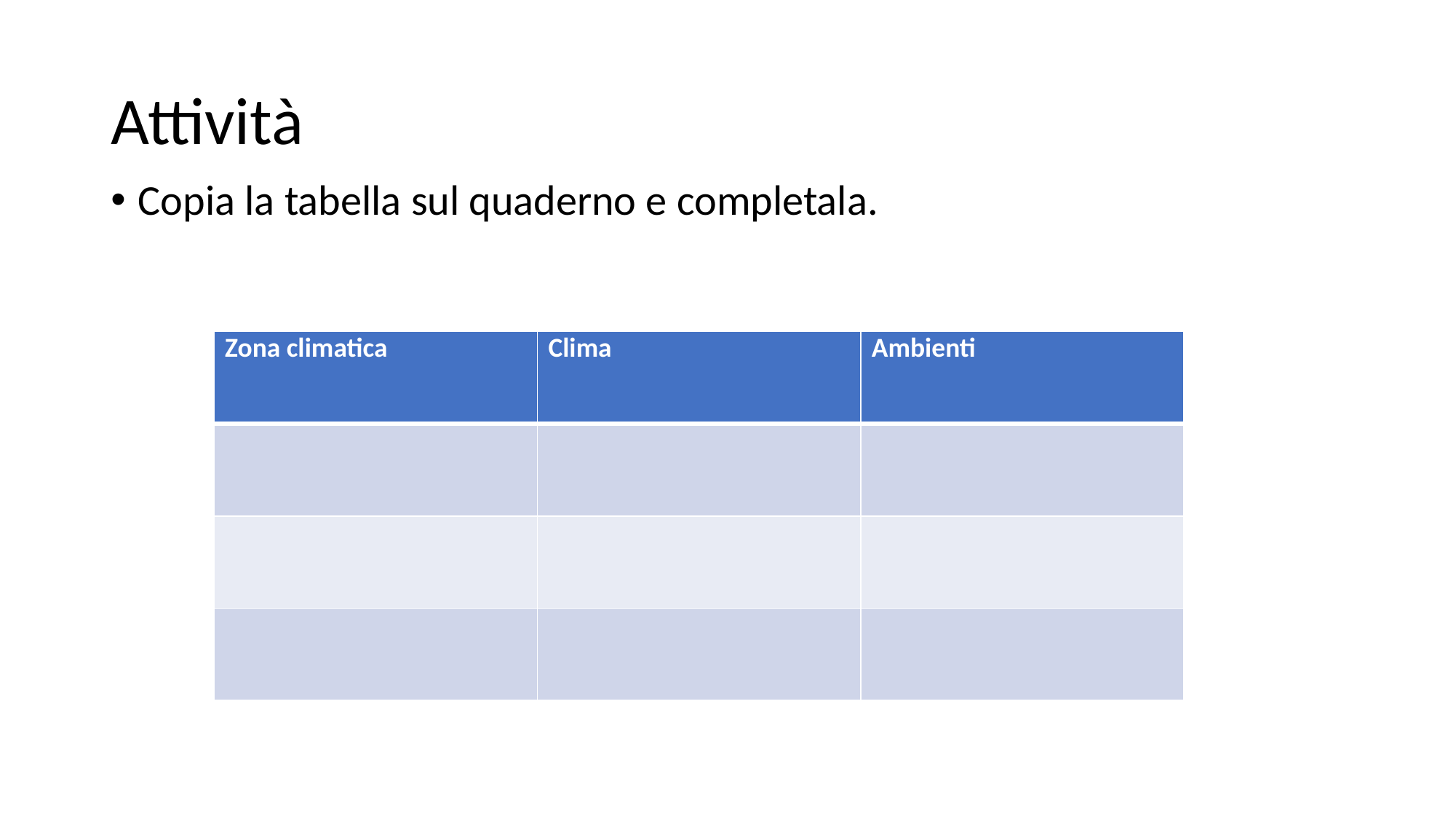

# Attività
Copia la tabella sul quaderno e completala.
| Zona climatica | Clima | Ambienti |
| --- | --- | --- |
|  |  |  |
|  |  |  |
|  |  |  |